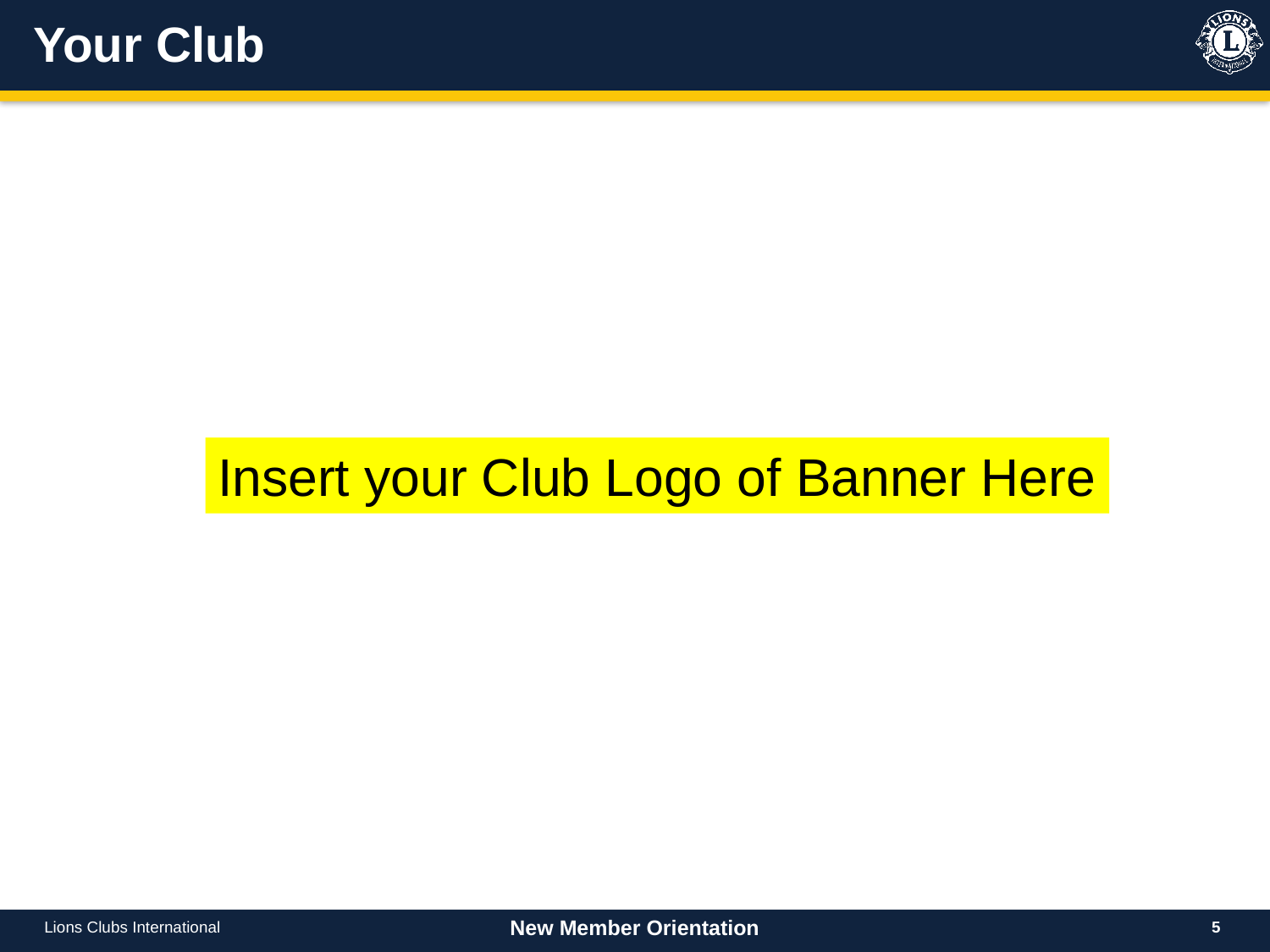

# Your Club
Insert your Club Logo of Banner Here